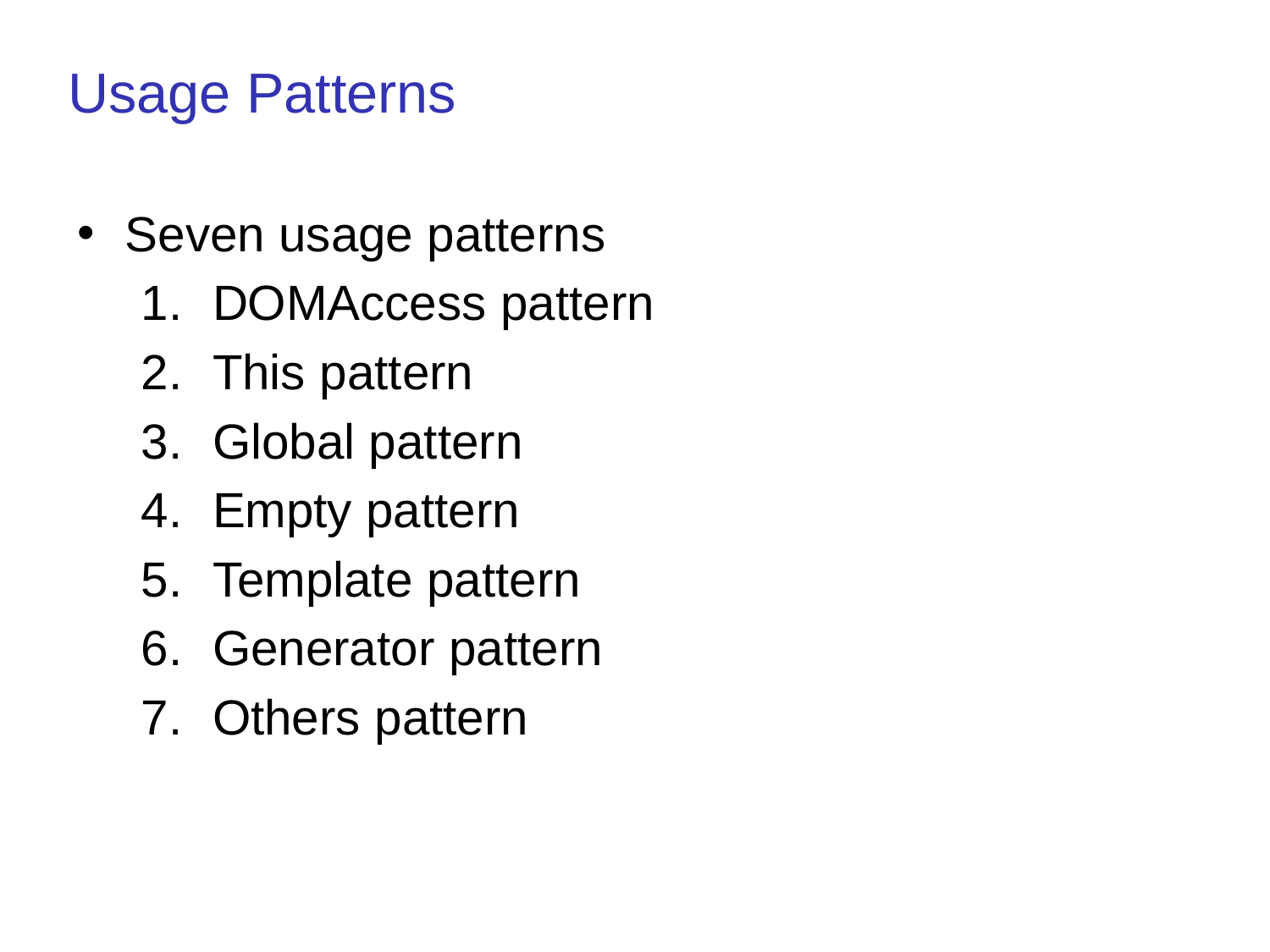

# Usage Patterns
Seven usage patterns
DOMAccess pattern
This pattern
Global pattern
Empty pattern
Template pattern
Generator pattern
Others pattern